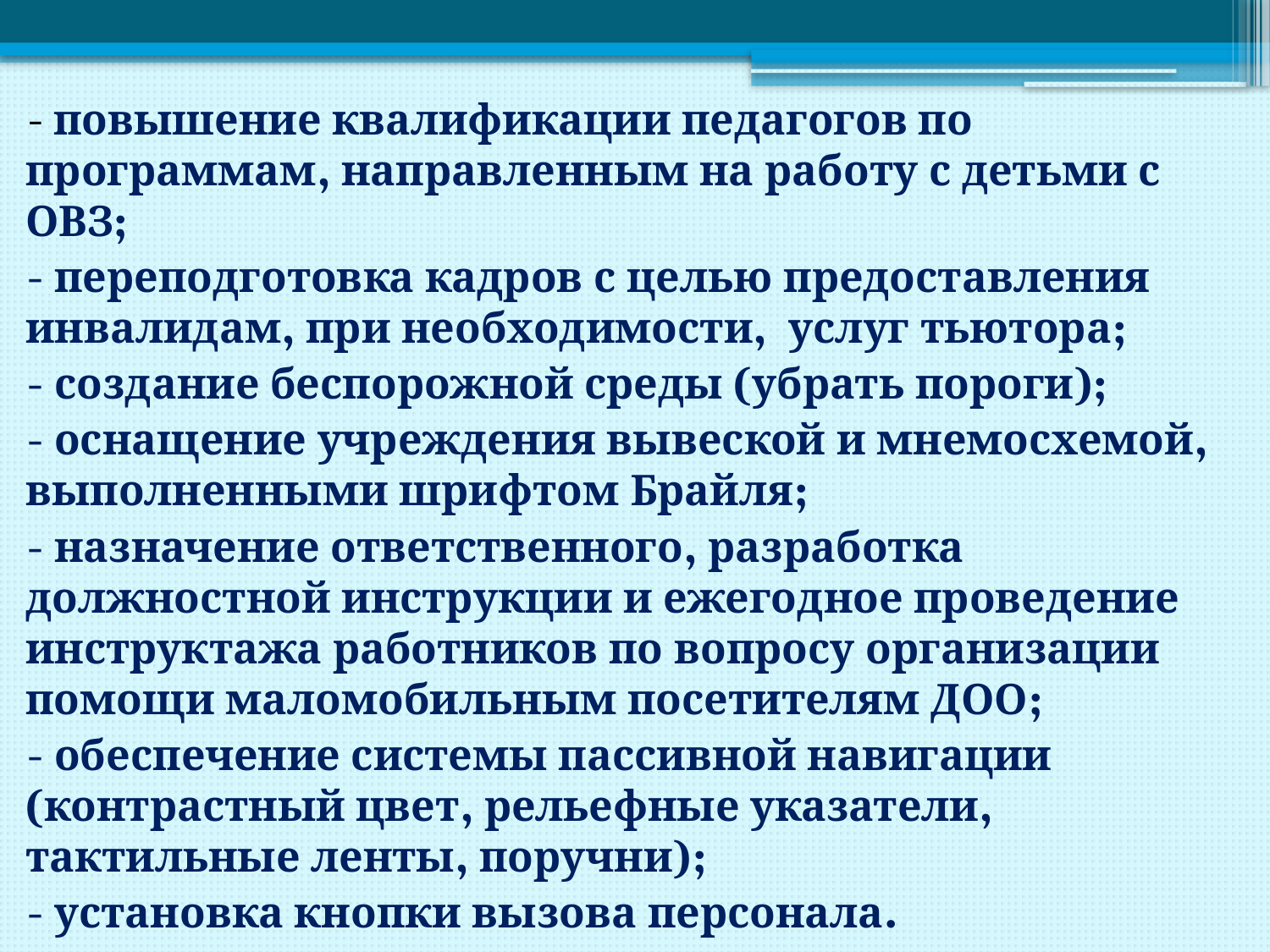

- повышение квалификации педагогов по программам, направленным на работу с детьми с ОВЗ;
- переподготовка кадров с целью предоставления инвалидам, при необходимости,  услуг тьютора;
- создание беспорожной среды (убрать пороги);
- оснащение учреждения вывеской и мнемосхемой, выполненными шрифтом Брайля;
- назначение ответственного, разработка должностной инструкции и ежегодное проведение  инструктажа работников по вопросу организации помощи маломобильным посетителям ДОО;
- обеспечение системы пассивной навигации (контрастный цвет, рельефные указатели, тактильные ленты, поручни);
- установка кнопки вызова персонала.